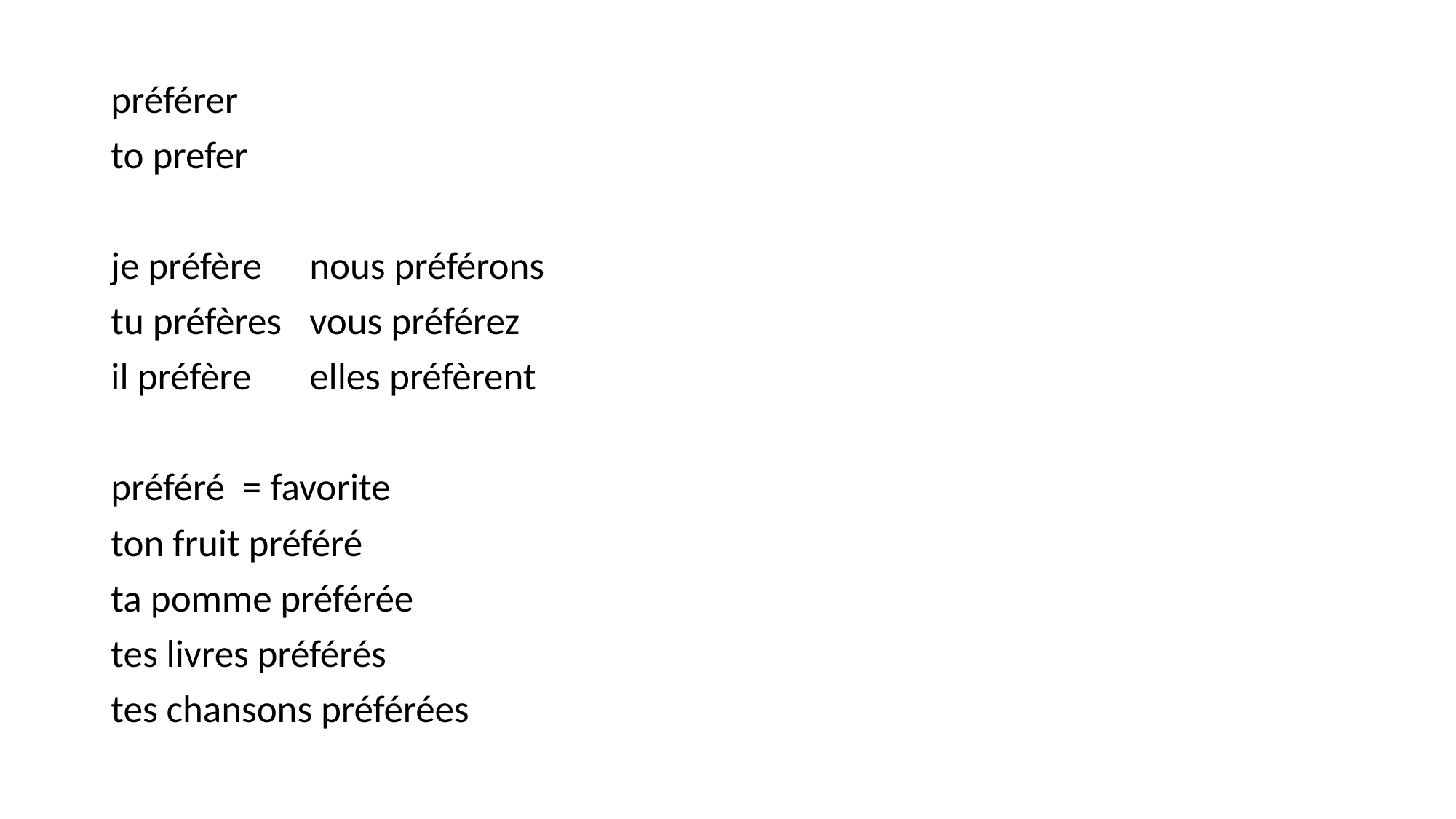

#
préférer
to prefer

je préfère		nous préférons
tu préfères		vous préférez
il préfère		elles préfèrent

préféré  = favorite
ton fruit préféré
ta pomme préférée
tes livres préférés
tes chansons préférées